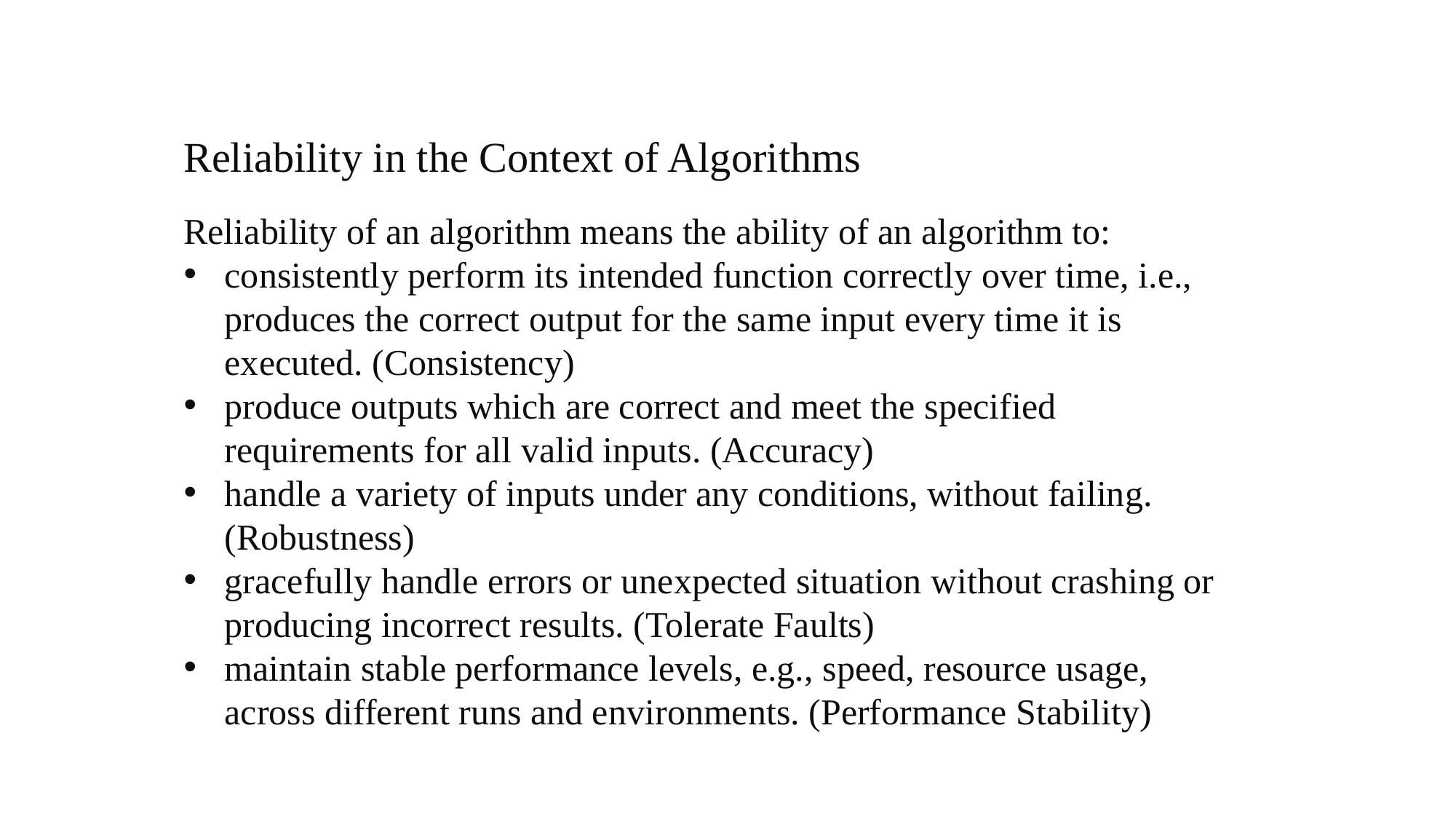

Reliability in the Context of Algorithms
Reliability of an algorithm means the ability of an algorithm to:
consistently perform its intended function correctly over time, i.e., produces the correct output for the same input every time it is executed. (Consistency)
produce outputs which are correct and meet the specified requirements for all valid inputs. (Accuracy)
handle a variety of inputs under any conditions, without failing. (Robustness)
gracefully handle errors or unexpected situation without crashing or producing incorrect results. (Tolerate Faults)
maintain stable performance levels, e.g., speed, resource usage, across different runs and environments. (Performance Stability)